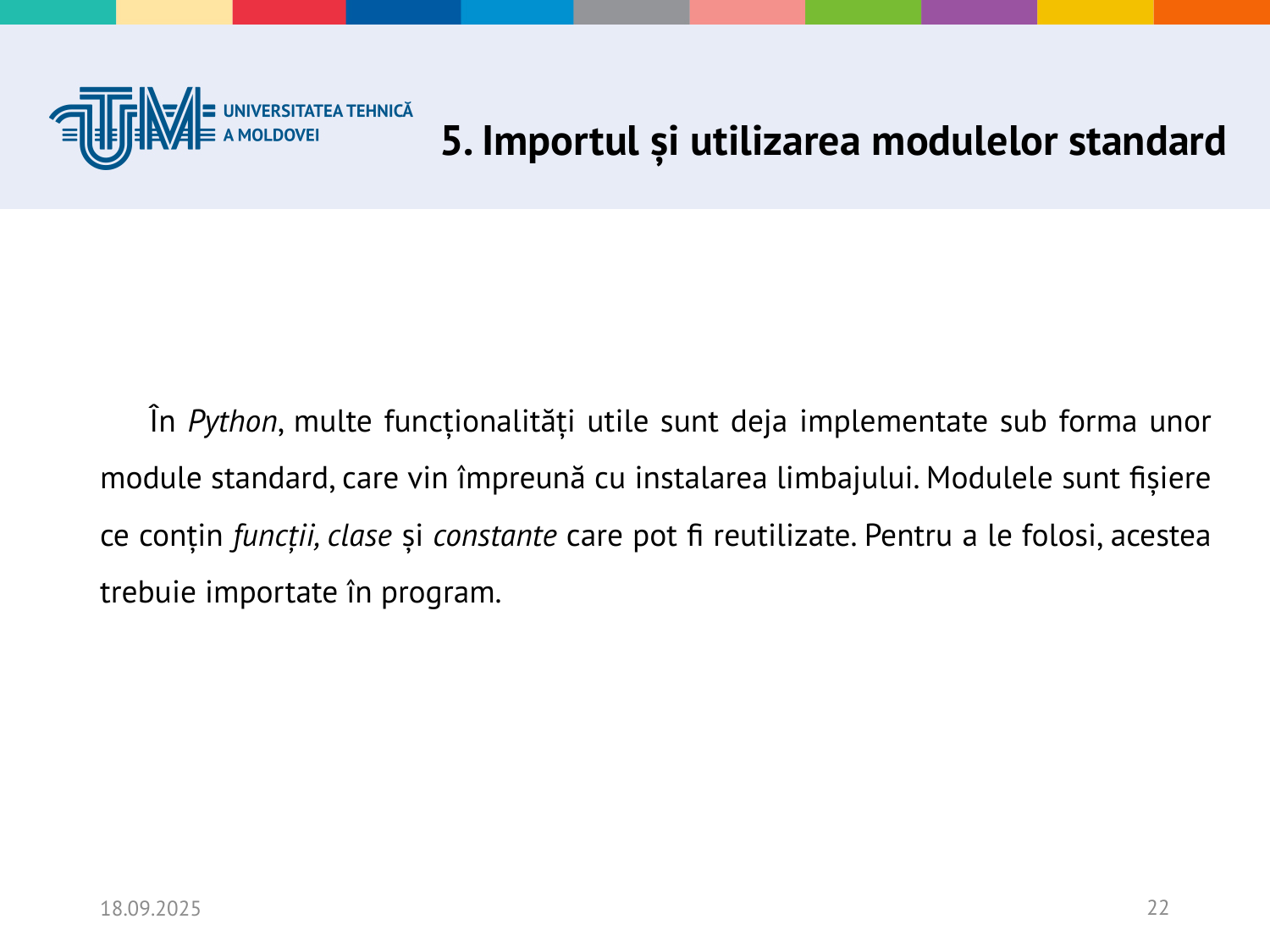

# 5. Importul și utilizarea modulelor standard
În Python, multe funcționalități utile sunt deja implementate sub forma unor module standard, care vin împreună cu instalarea limbajului. Modulele sunt fișiere ce conțin funcții, clase și constante care pot fi reutilizate. Pentru a le folosi, acestea trebuie importate în program.
18.09.2025
22